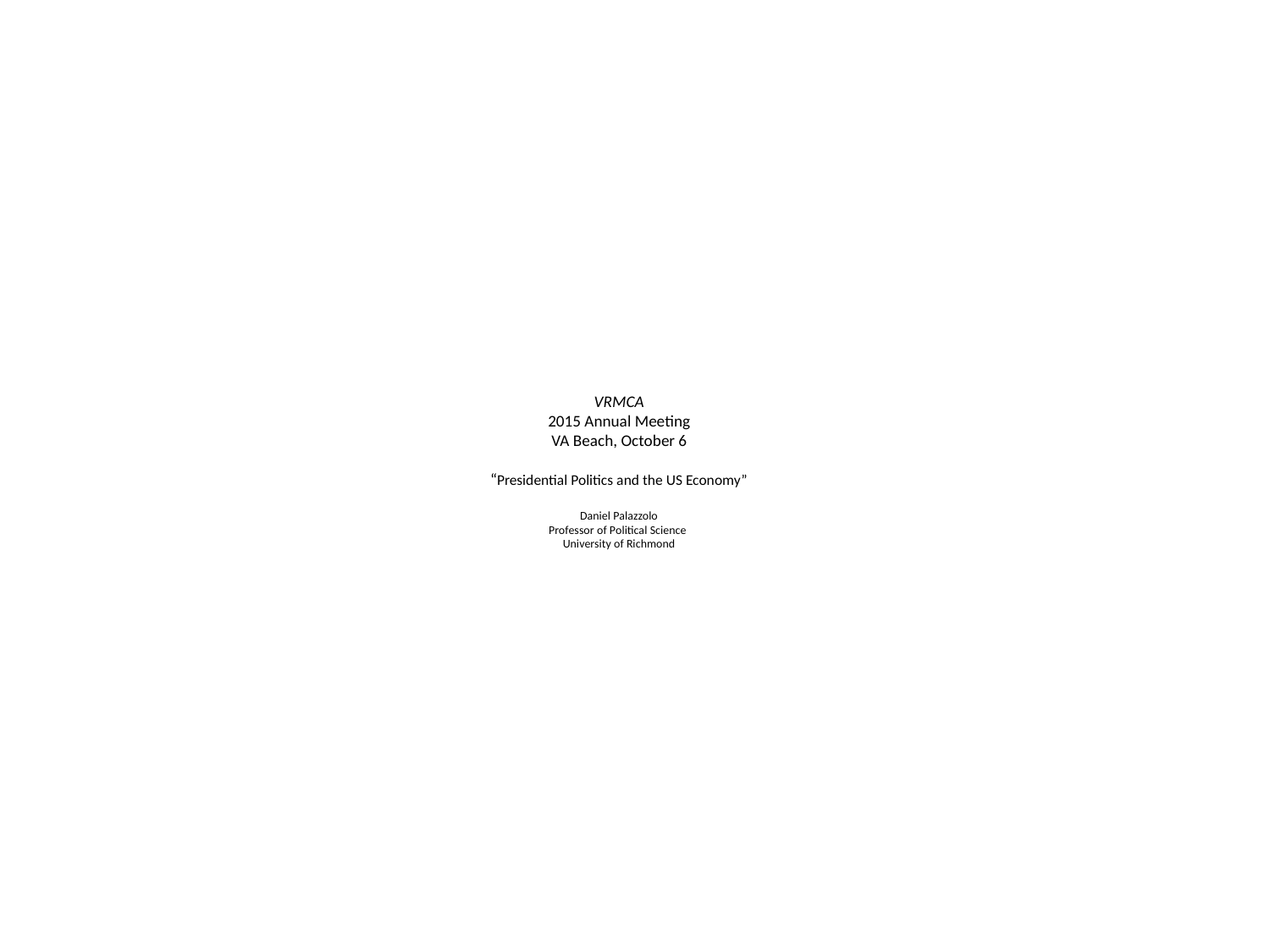

# VRMCA 2015 Annual Meeting VA Beach, October 6 “Presidential Politics and the US Economy” Daniel Palazzolo Professor of Political Science University of Richmond